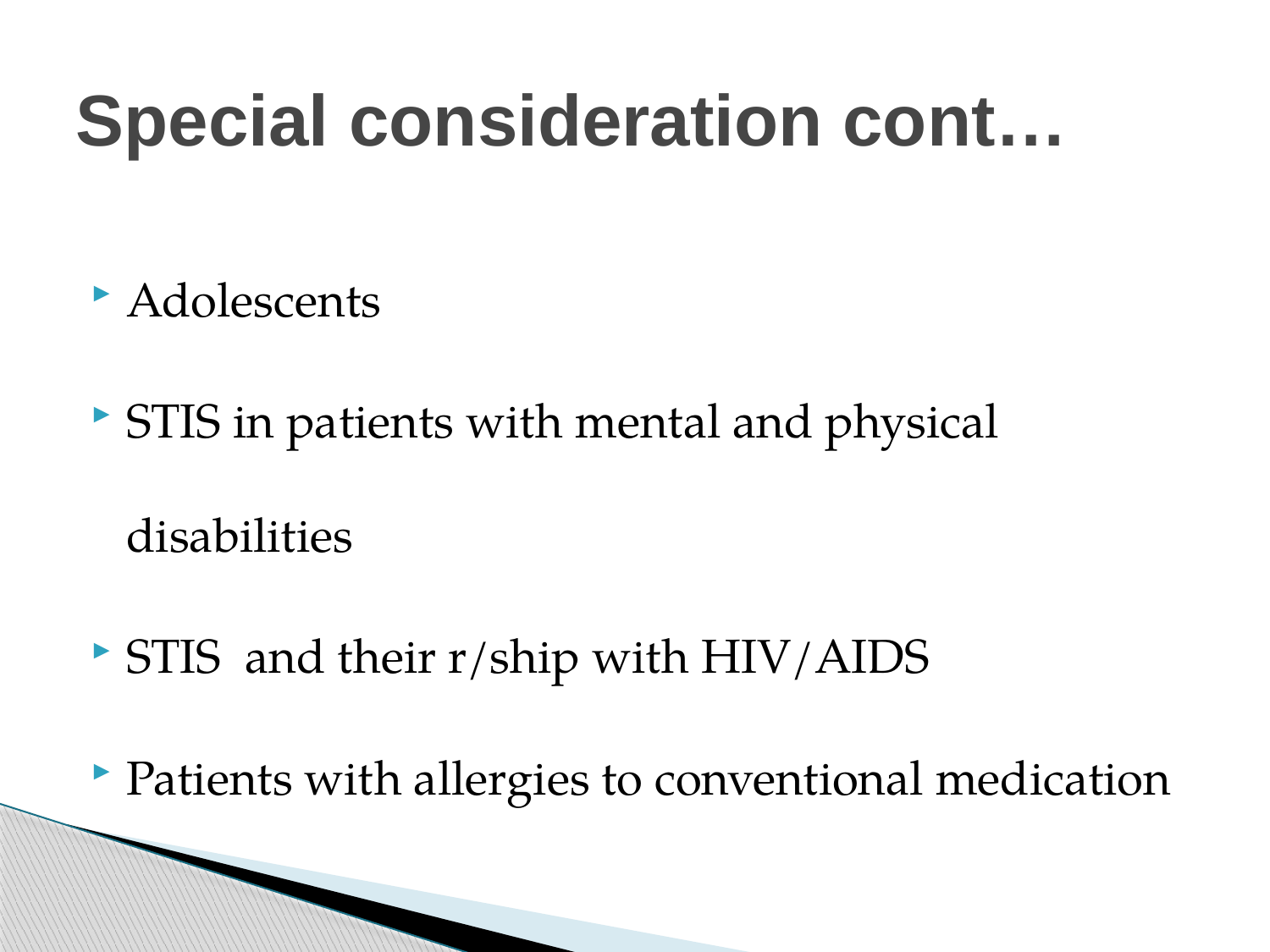

# Special consideration cont…
Adolescents
STIS in patients with mental and physical disabilities
STIS  and their r/ship with HIV/AIDS
Patients with allergies to conventional medication